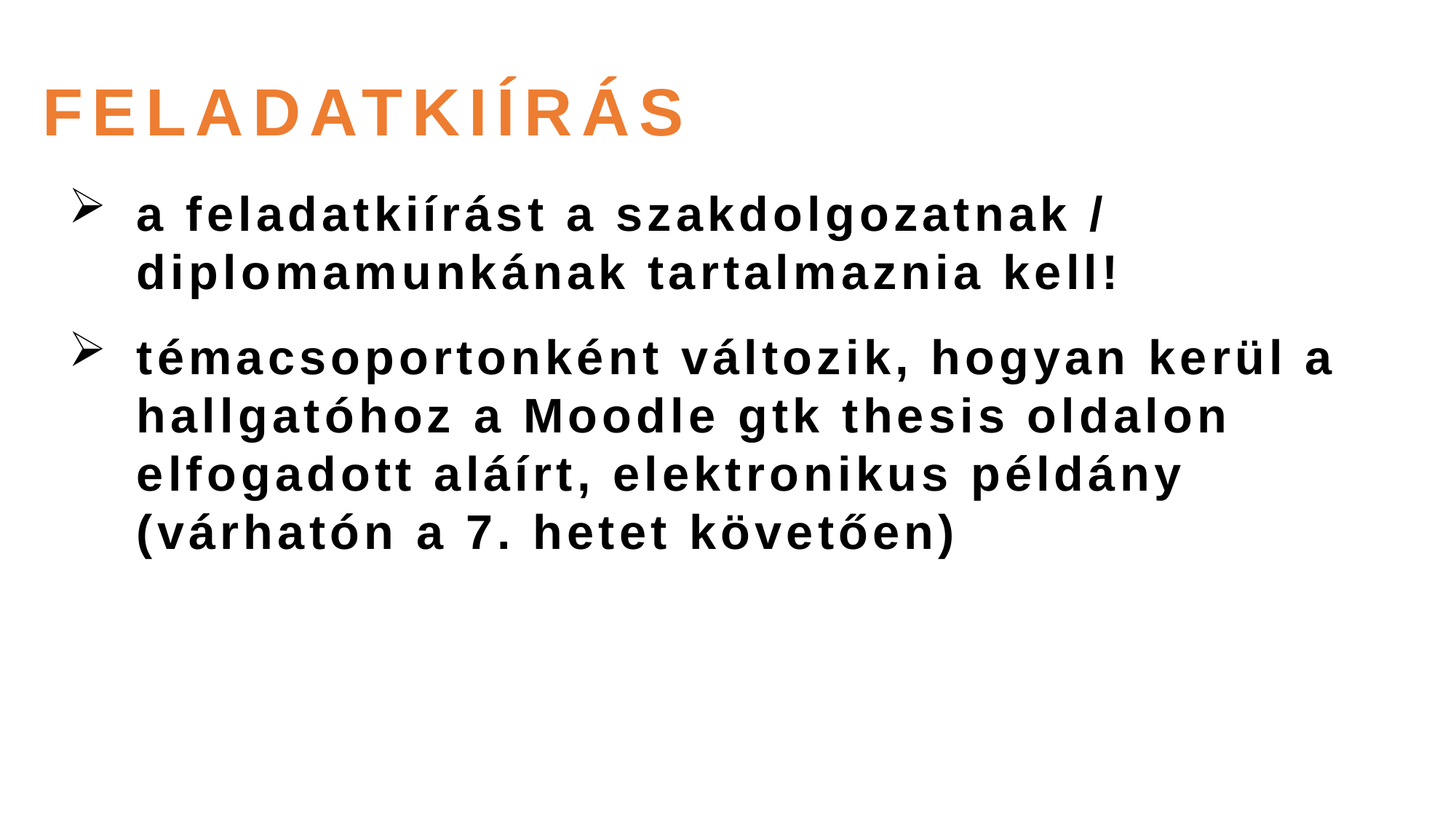

FELADATKIÍRÁS
a feladatkiírást a szakdolgozatnak / diplomamunkának tartalmaznia kell!
témacsoportonként változik, hogyan kerül a hallgatóhoz a Moodle gtk thesis oldalon elfogadott aláírt, elektronikus példány (várhatón a 7. hetet követően)